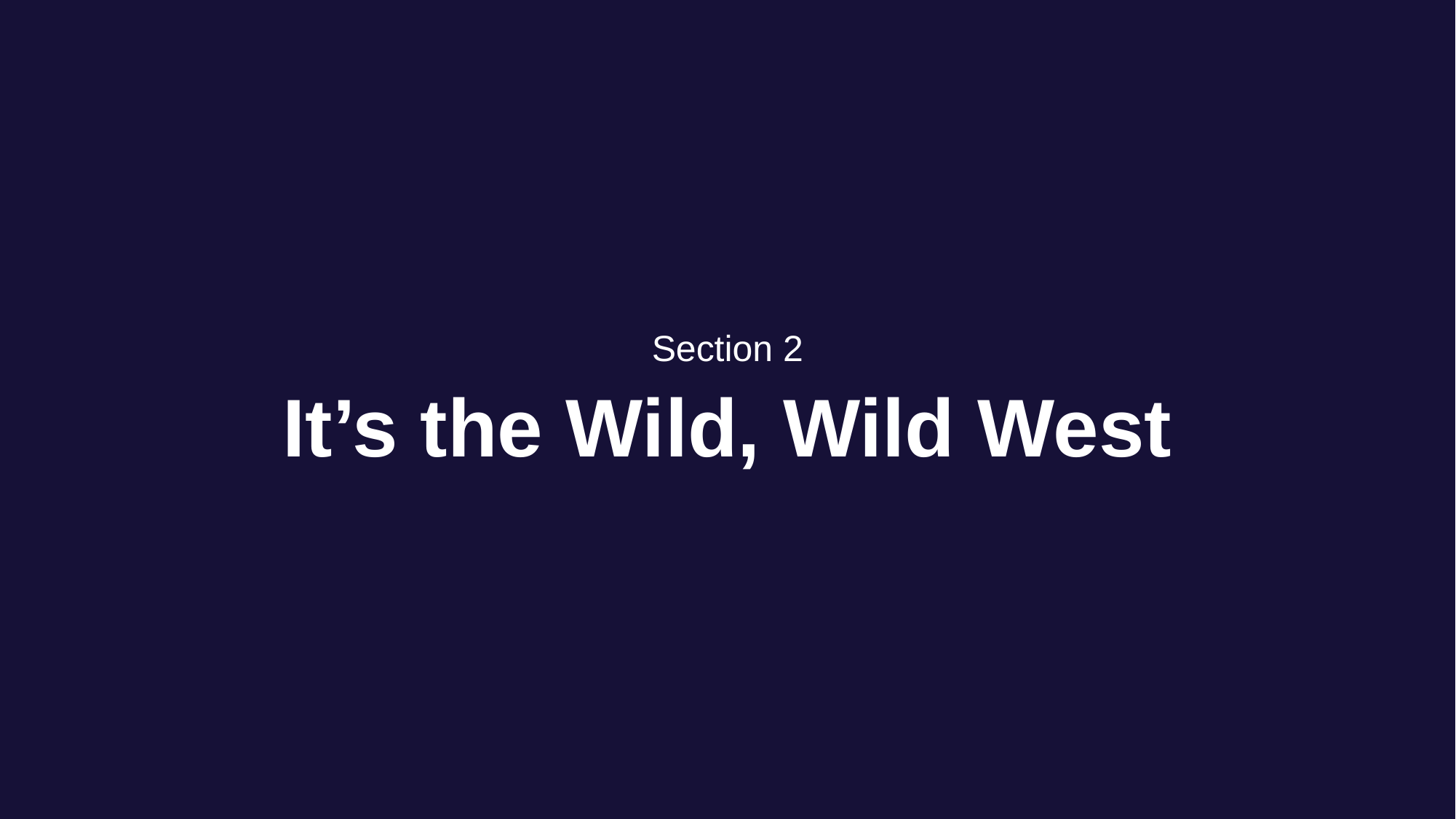

Section 2
# It’s the Wild, Wild West